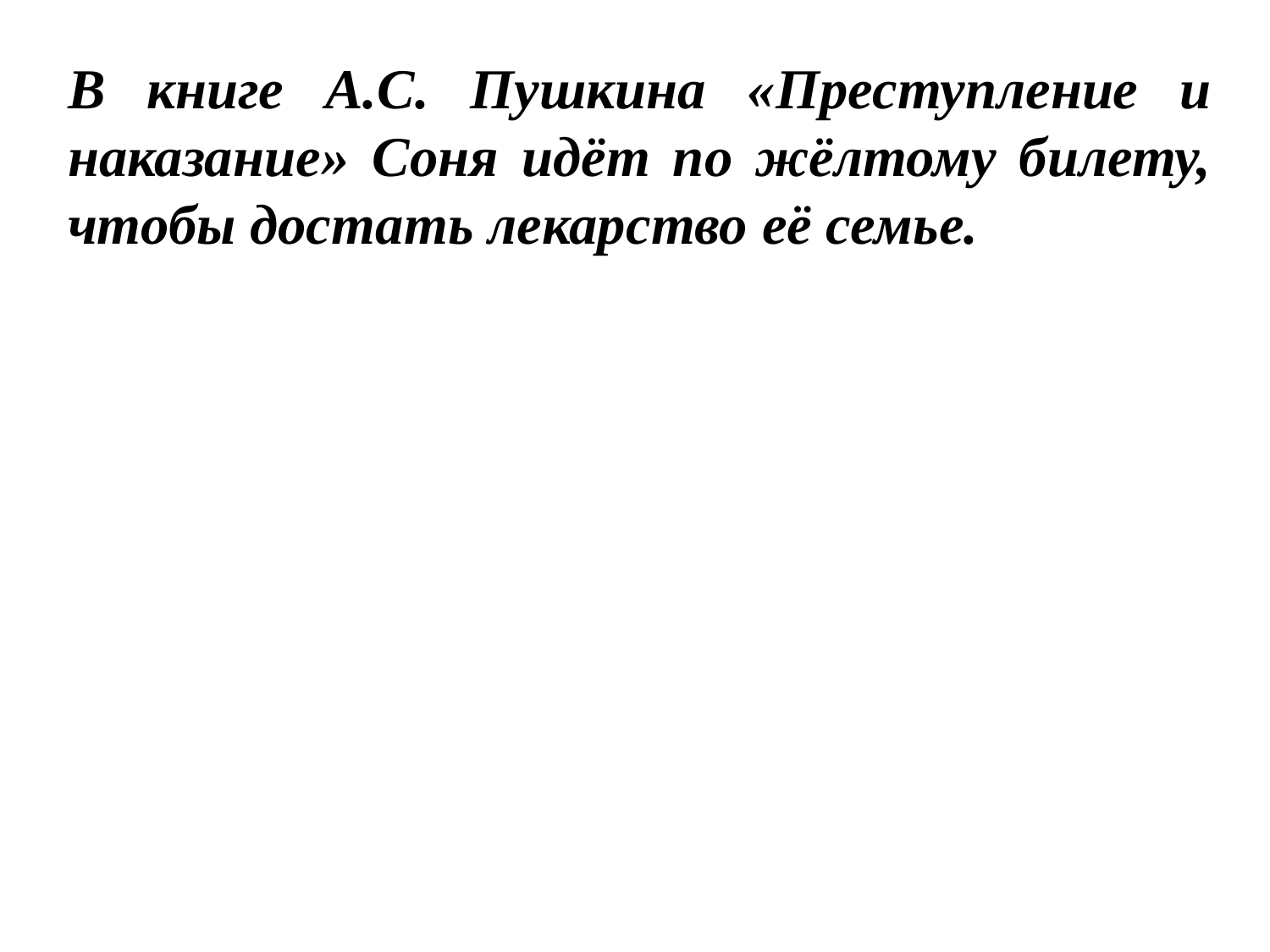

В книге А.С. Пушкина «Преступление и наказание» Соня идёт по жёлтому билету, чтобы достать лекарство её семье.